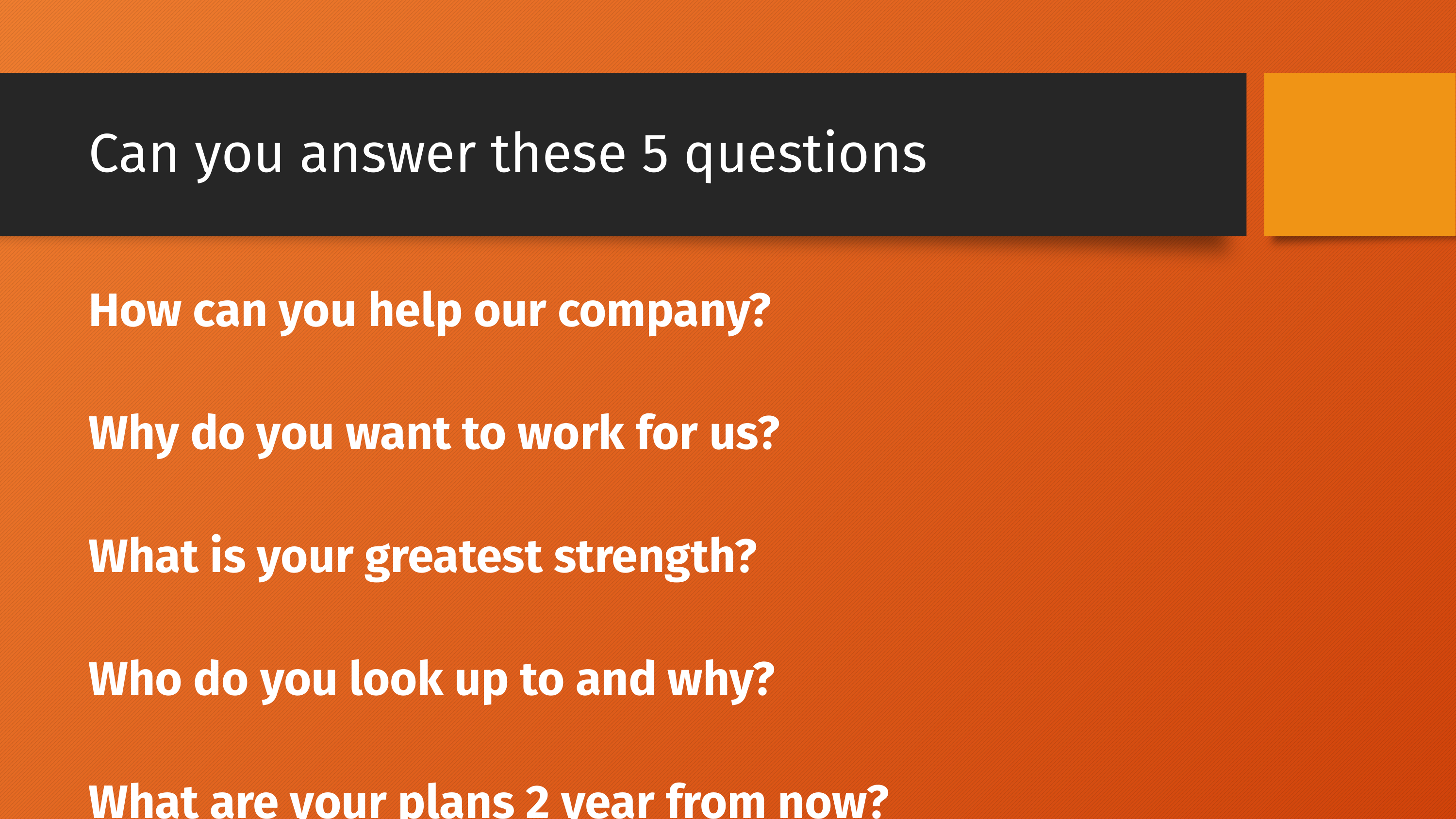

# Can you answer these 5 questions
How can you help our company?

Why do you want to work for us?

What is your greatest strength?

Who do you look up to and why?

What are your plans 2 year from now?